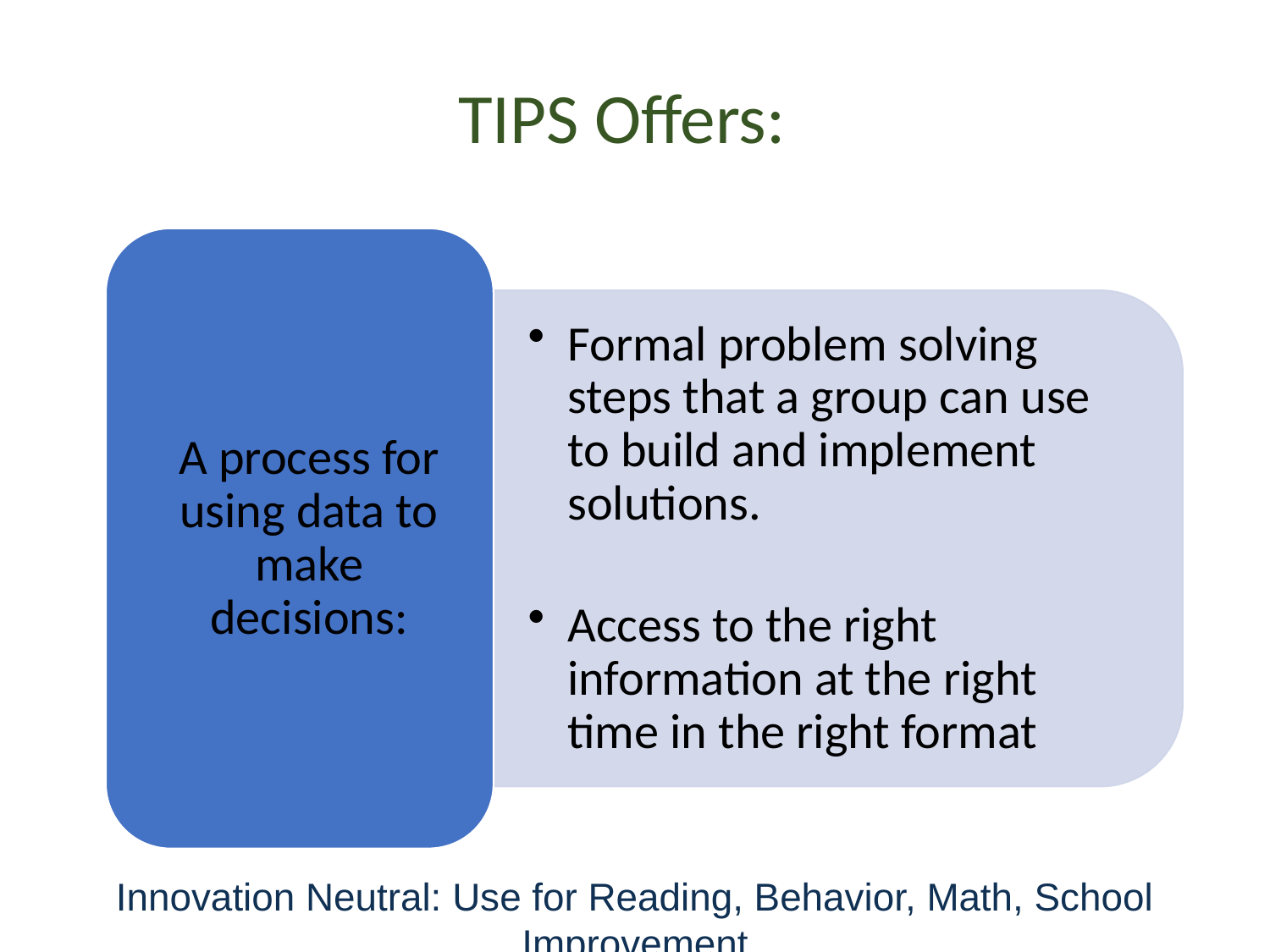

# TIPS Offers:
Formal problem solving steps that a group can use to build and implement solutions.

Access to the right information at the right time in the right format
A process for using data to make decisions:
Innovation Neutral: Use for Reading, Behavior, Math, School Improvement